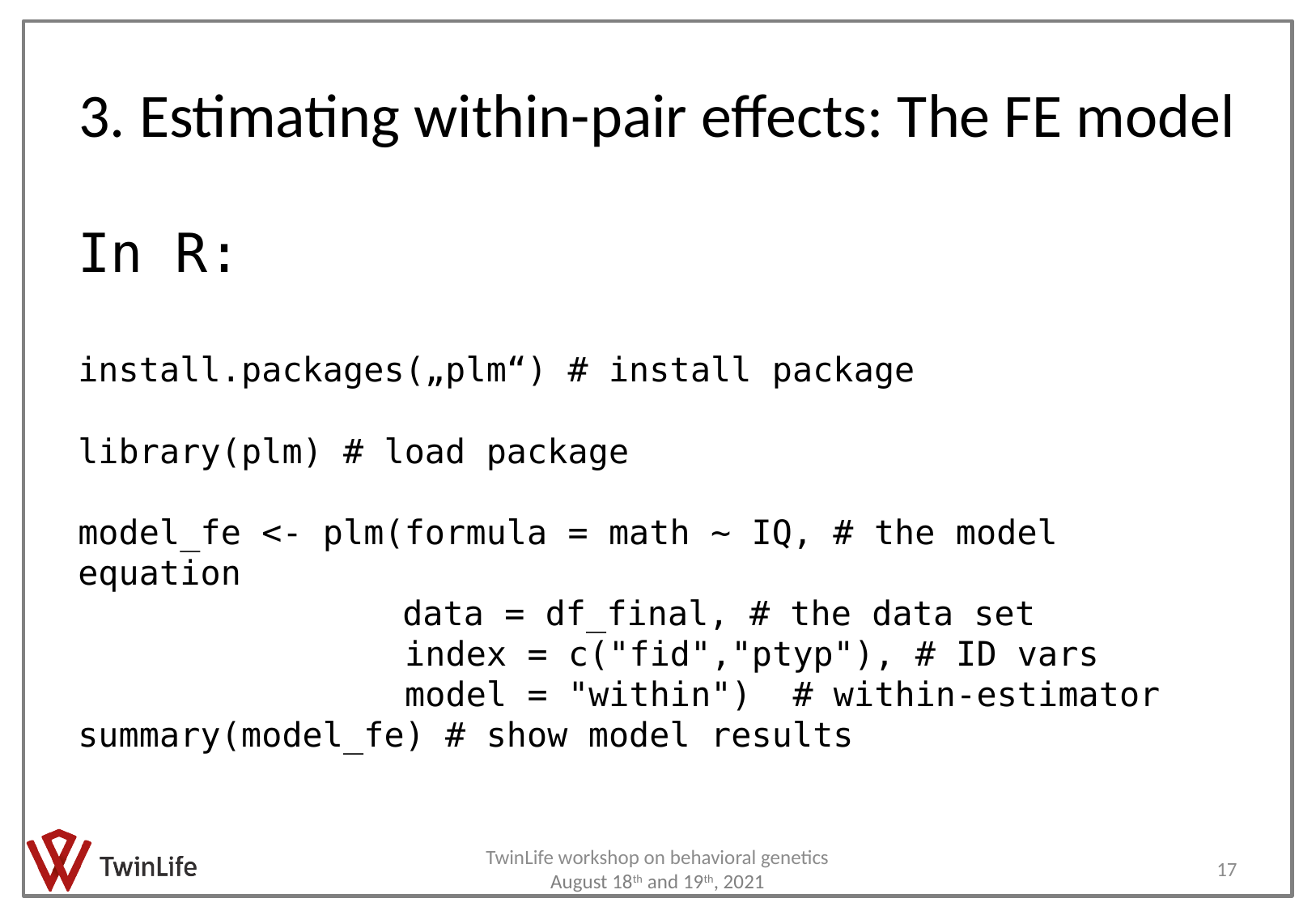

# 3. Estimating within-pair effects: The FE model
In R:

install.packages(„plm“) # install package

library(plm) # load package

model_fe <- plm(formula = math ~ IQ, # the model equation
		    data = df_final, # the data set
                index = c("fid","ptyp"), # ID vars
                model = "within")  # within-estimator
summary(model_fe) # show model results

TwinLife workshop on behavioral genetics August 18th and 19th, 2021
17